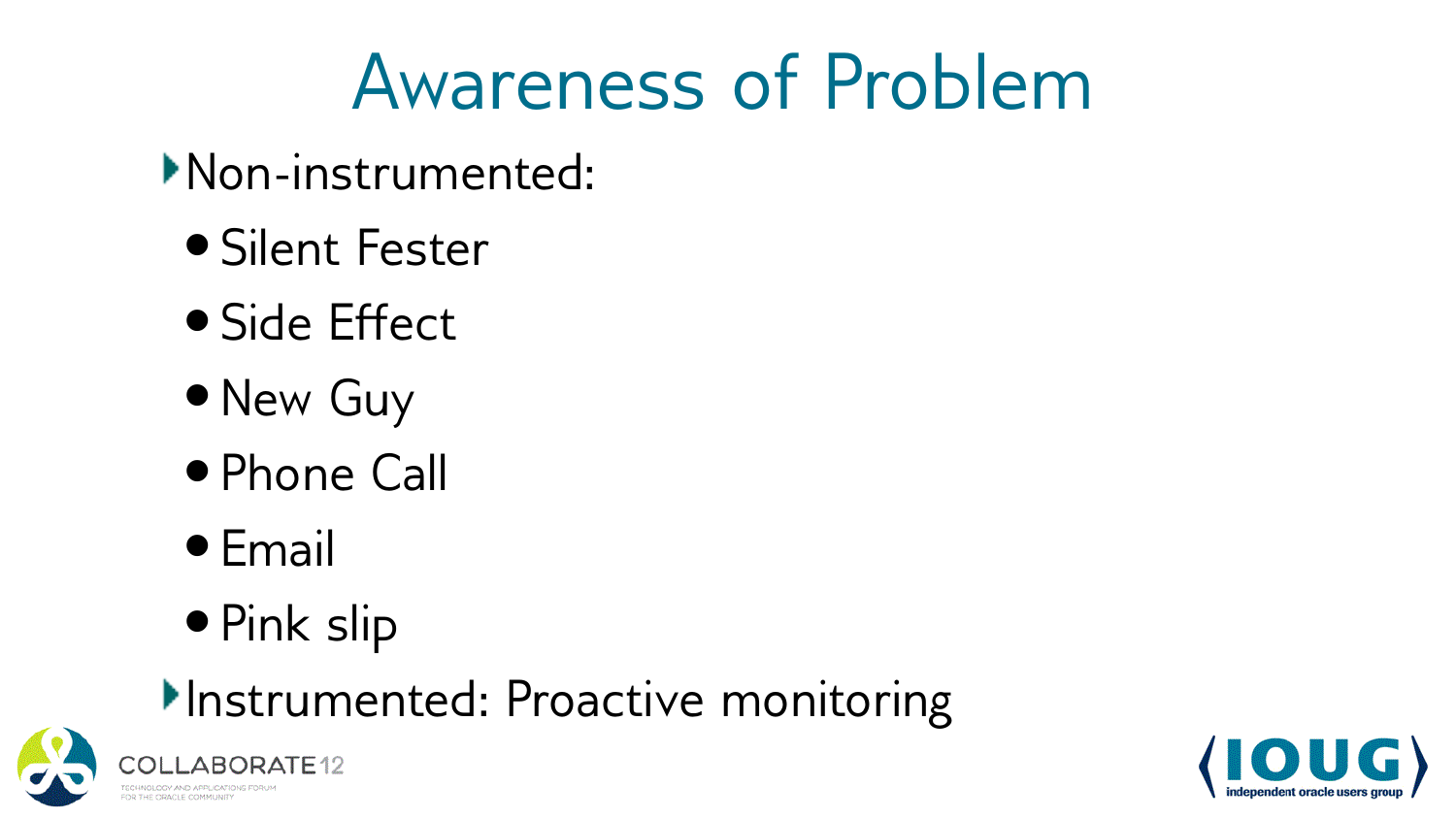

# Awareness of Problem
Non-instrumented:
Silent Fester
Side Effect
New Guy
Phone Call
Email
Pink slip
Instrumented: Proactive monitoring